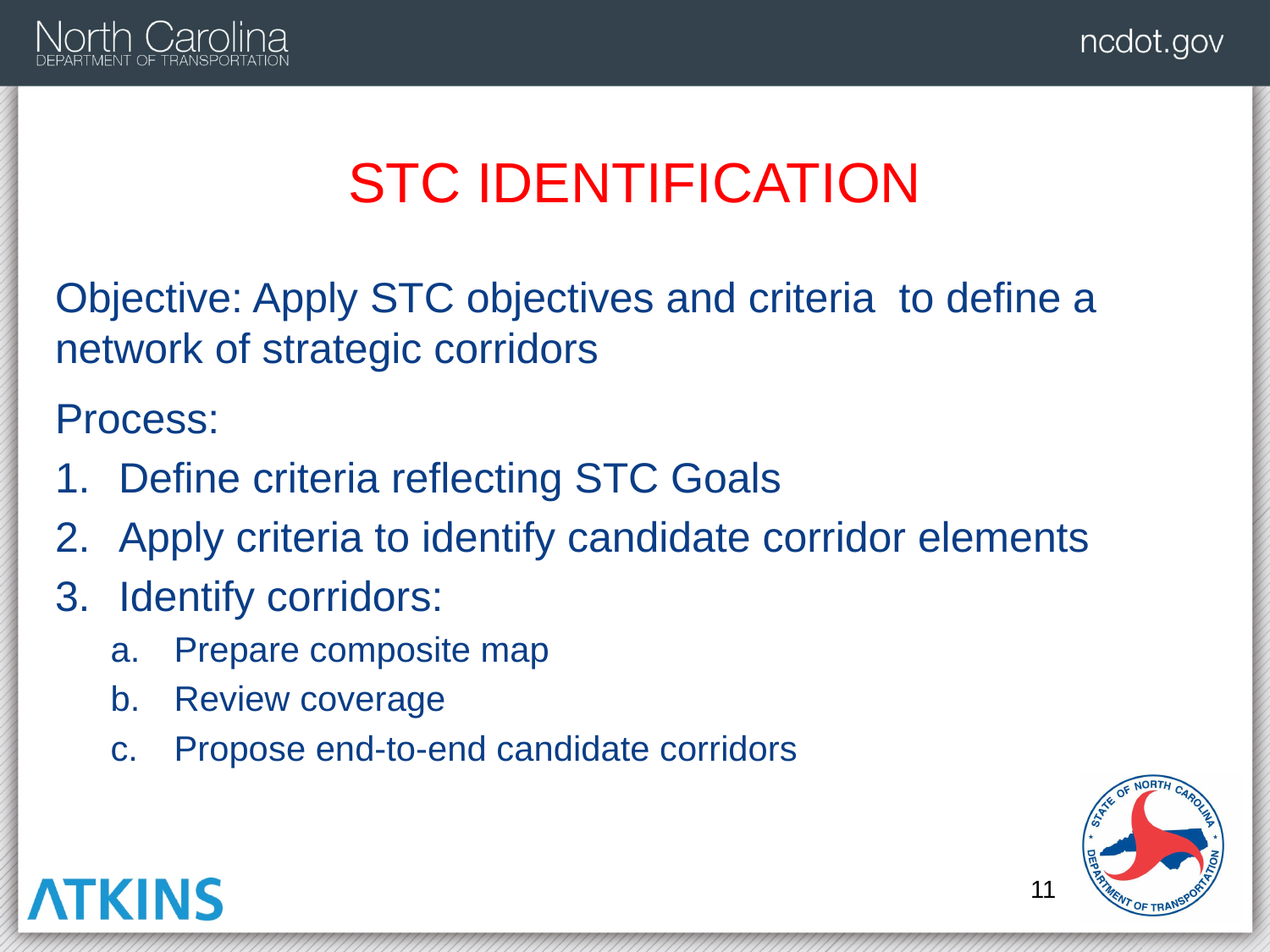

# STC Identification
Objective: Apply STC objectives and criteria  to define a network of strategic corridors
Process:
Define criteria reflecting STC Goals
Apply criteria to identify candidate corridor elements
Identify corridors:
Prepare composite map
Review coverage
Propose end-to-end candidate corridors

11